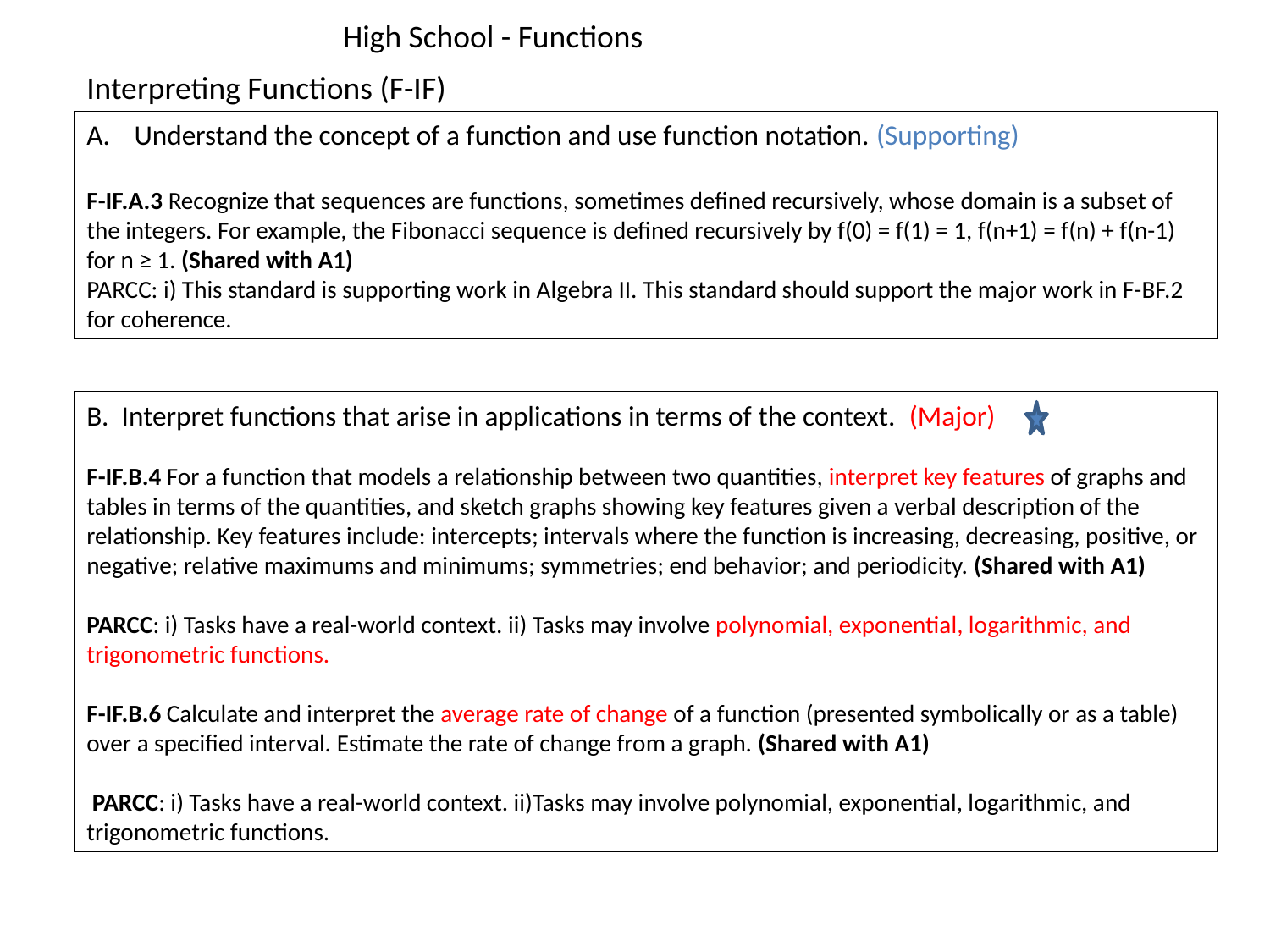

High School - Functions
Interpreting Functions (F-IF)
Understand the concept of a function and use function notation. (Supporting)

F-IF.A.3 Recognize that sequences are functions, sometimes defined recursively, whose domain is a subset of the integers. For example, the Fibonacci sequence is defined recursively by f(0) = f(1) = 1, f(n+1) = f(n) + f(n-1) for n ≥ 1. (Shared with A1)
PARCC: i) This standard is supporting work in Algebra II. This standard should support the major work in F-BF.2 for coherence.
B.  Interpret functions that arise in applications in terms of the context.  (Major)

F-IF.B.4 For a function that models a relationship between two quantities, interpret key features of graphs and tables in terms of the quantities, and sketch graphs showing key features given a verbal description of the relationship. Key features include: intercepts; intervals where the function is increasing, decreasing, positive, or negative; relative maximums and minimums; symmetries; end behavior; and periodicity. (Shared with A1)

PARCC: i) Tasks have a real-world context. ii) Tasks may involve polynomial, exponential, logarithmic, and trigonometric functions.

F-IF.B.6 Calculate and interpret the average rate of change of a function (presented symbolically or as a table) over a specified interval. Estimate the rate of change from a graph. (Shared with A1)

 PARCC: i) Tasks have a real-world context. ii)Tasks may involve polynomial, exponential, logarithmic, and trigonometric functions.